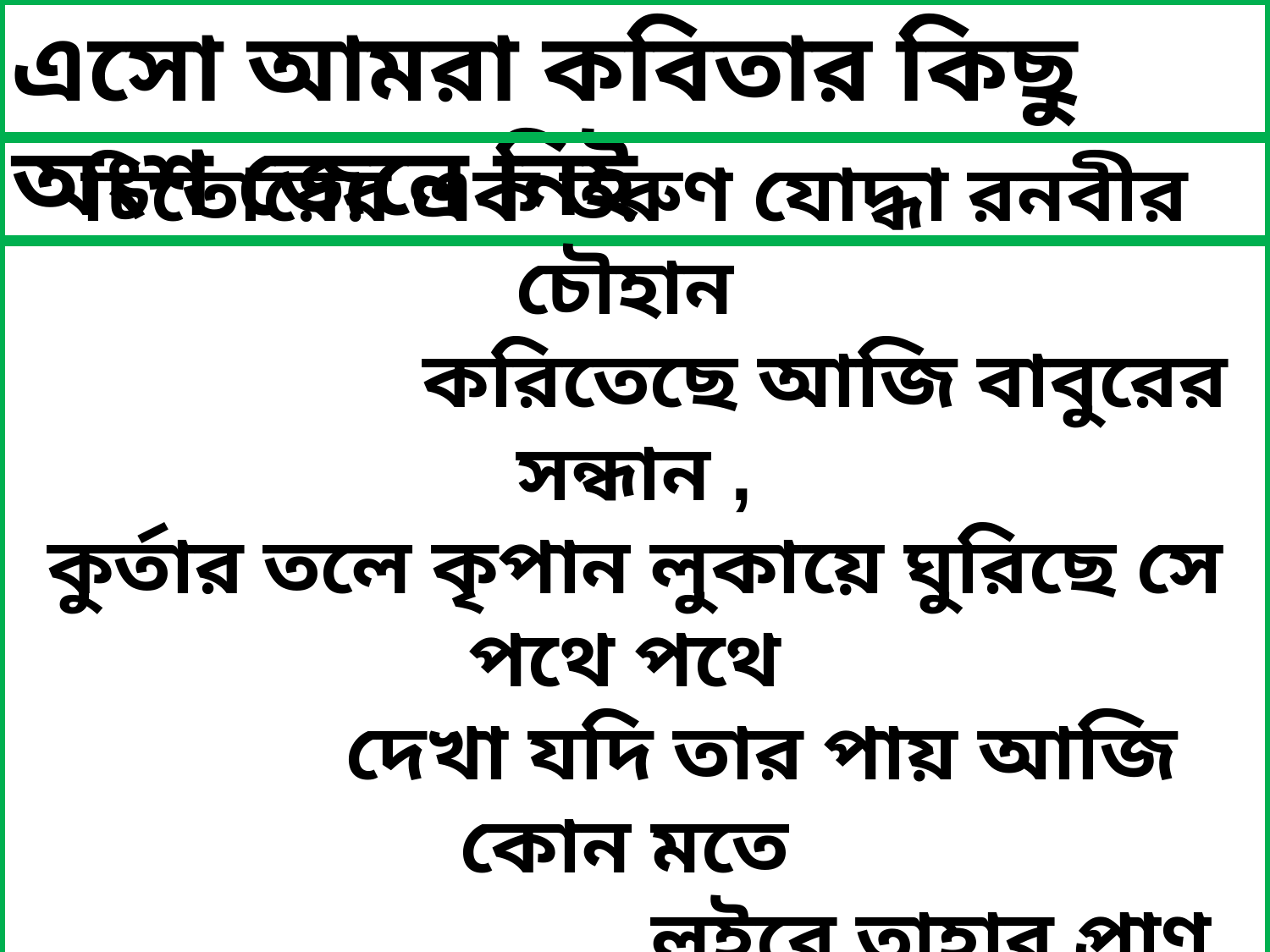

এসো আমরা কবিতার কিছু অংশ জেনে নিই
চিতোরের এক তরুণ যোদ্ধা রনবীর চৌহান
			করিতেছে আজি বাবুরের সন্ধান ,
কুর্তার তলে কৃপান লুকায়ে ঘুরিছে সে পথে পথে
		দেখা যদি তার পায় আজি কোন মতে
					লইবে তাহার প্রাণ ,
শোণিতে তাহার ক্ষালিত করিবে চিতরের অপমান ।
			দাঁড়ায়ে যুবক দিল্লির পথ-পাশে
লক্ষ করিছে জনতার মাঝে কেবা যায় কেবা আসে ।